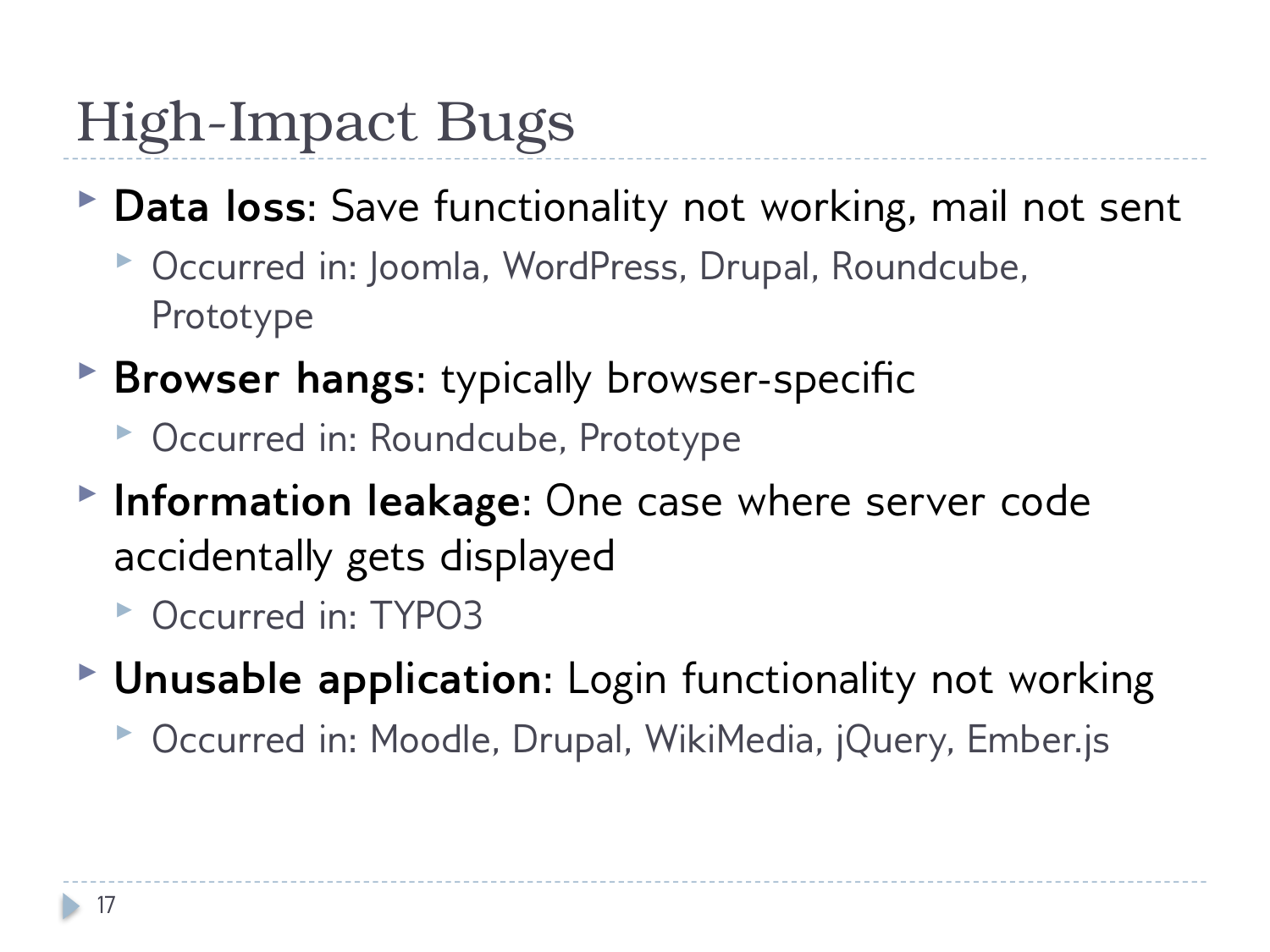

# High-Impact Bugs
Data loss: Save functionality not working, mail not sent
Occurred in: Joomla, WordPress, Drupal, Roundcube, Prototype
Browser hangs: typically browser-specific
Occurred in: Roundcube, Prototype
Information leakage: One case where server code accidentally gets displayed
Occurred in: TYPO3
Unusable application: Login functionality not working
Occurred in: Moodle, Drupal, WikiMedia, jQuery, Ember.js
17